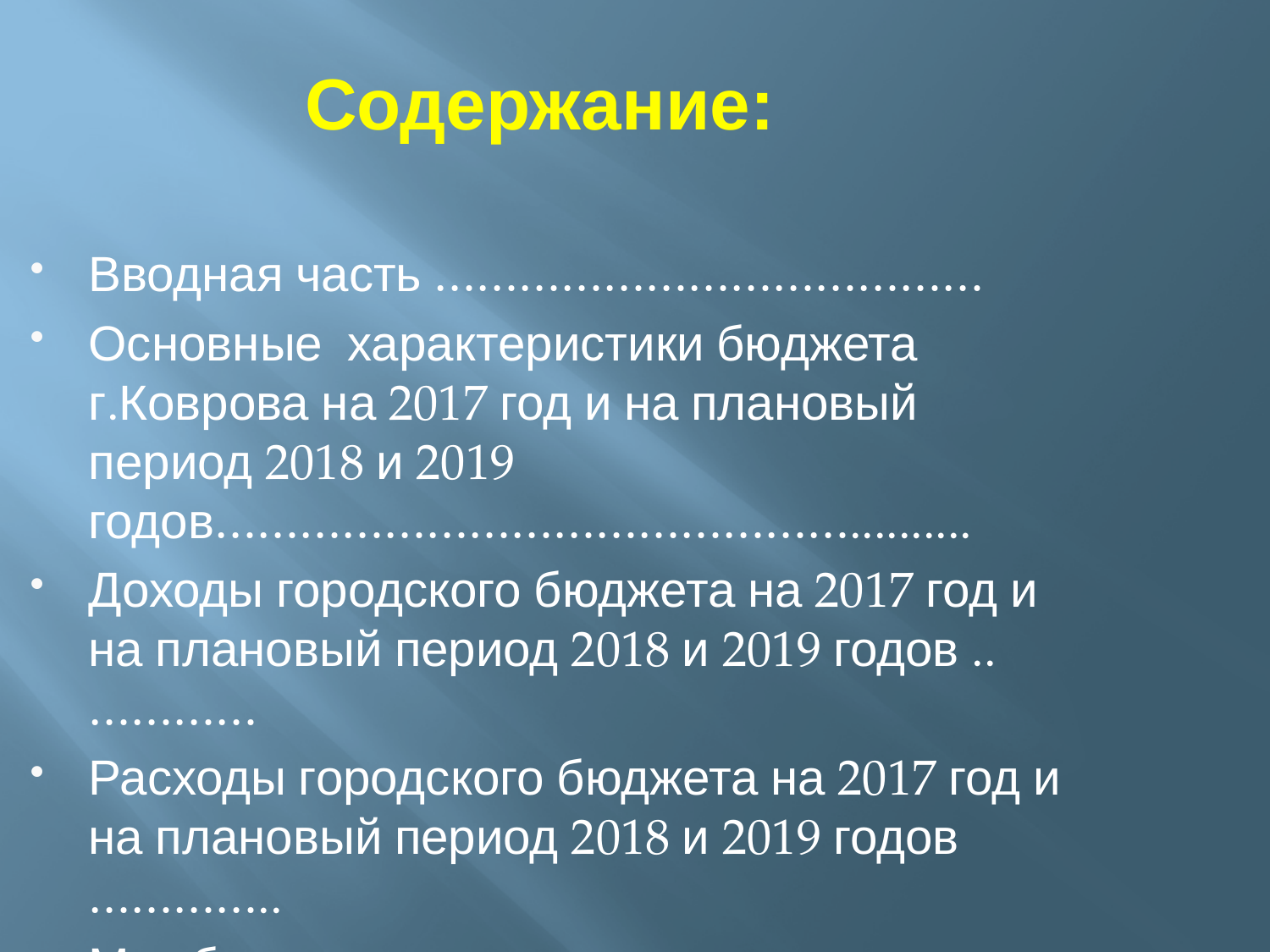

Содержание:
Вводная часть …………………………………
Основные  характеристики бюджета г.Коврова на 2017 год и на плановый период 2018 и 2019 годов………………………………………..........
Доходы городского бюджета на 2017 год и на плановый период 2018 и 2019 годов ..…………
Расходы городского бюджета на 2017 год и на плановый период 2018 и 2019 годов …………..
Межбюджетные отношения ..…………….…….